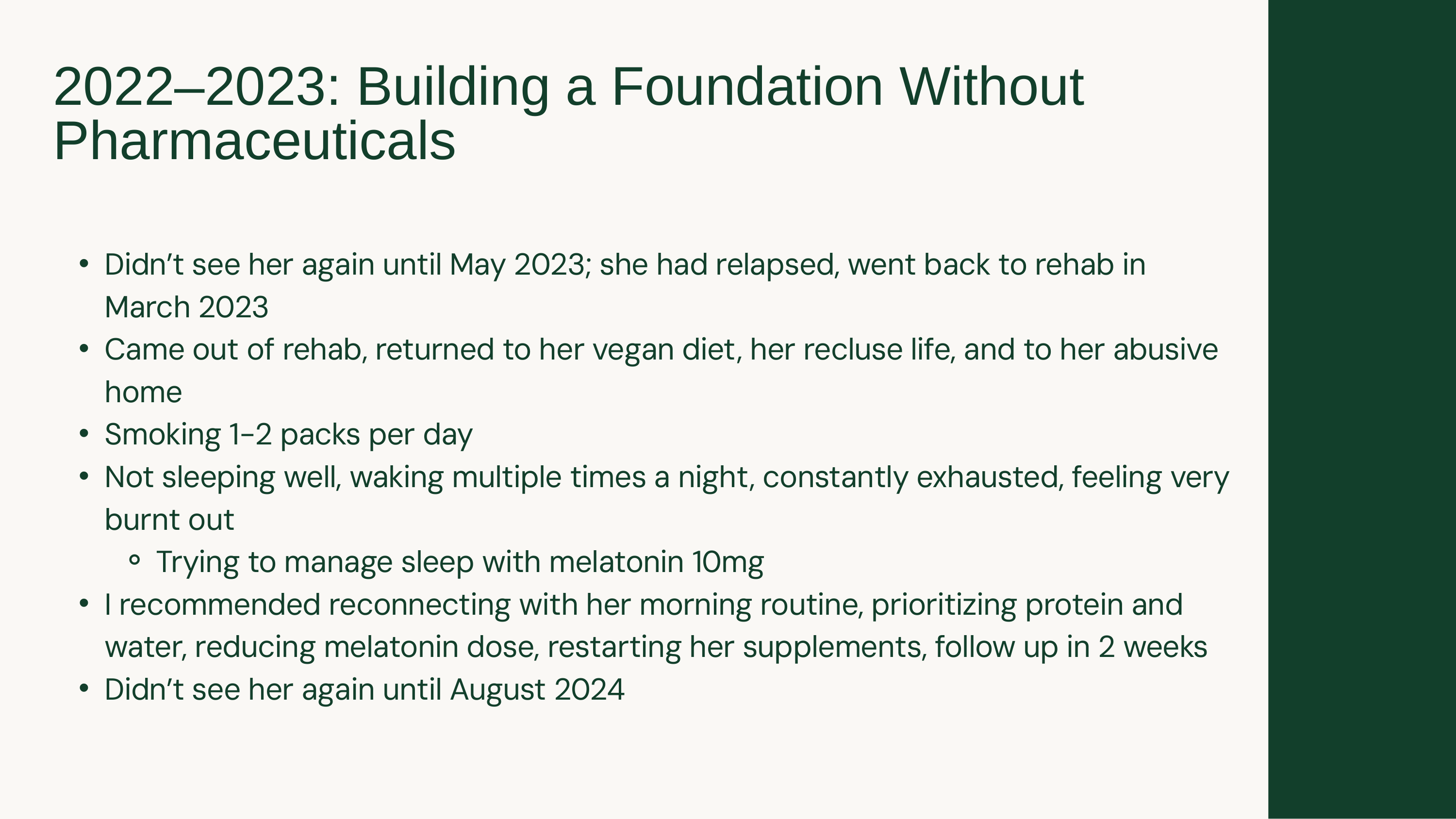

2022–2023: Building a Foundation Without Pharmaceuticals
Didn’t see her again until May 2023; she had relapsed, went back to rehab in March 2023
Came out of rehab, returned to her vegan diet, her recluse life, and to her abusive home
Smoking 1-2 packs per day
Not sleeping well, waking multiple times a night, constantly exhausted, feeling very burnt out
Trying to manage sleep with melatonin 10mg
I recommended reconnecting with her morning routine, prioritizing protein and water, reducing melatonin dose, restarting her supplements, follow up in 2 weeks
Didn’t see her again until August 2024